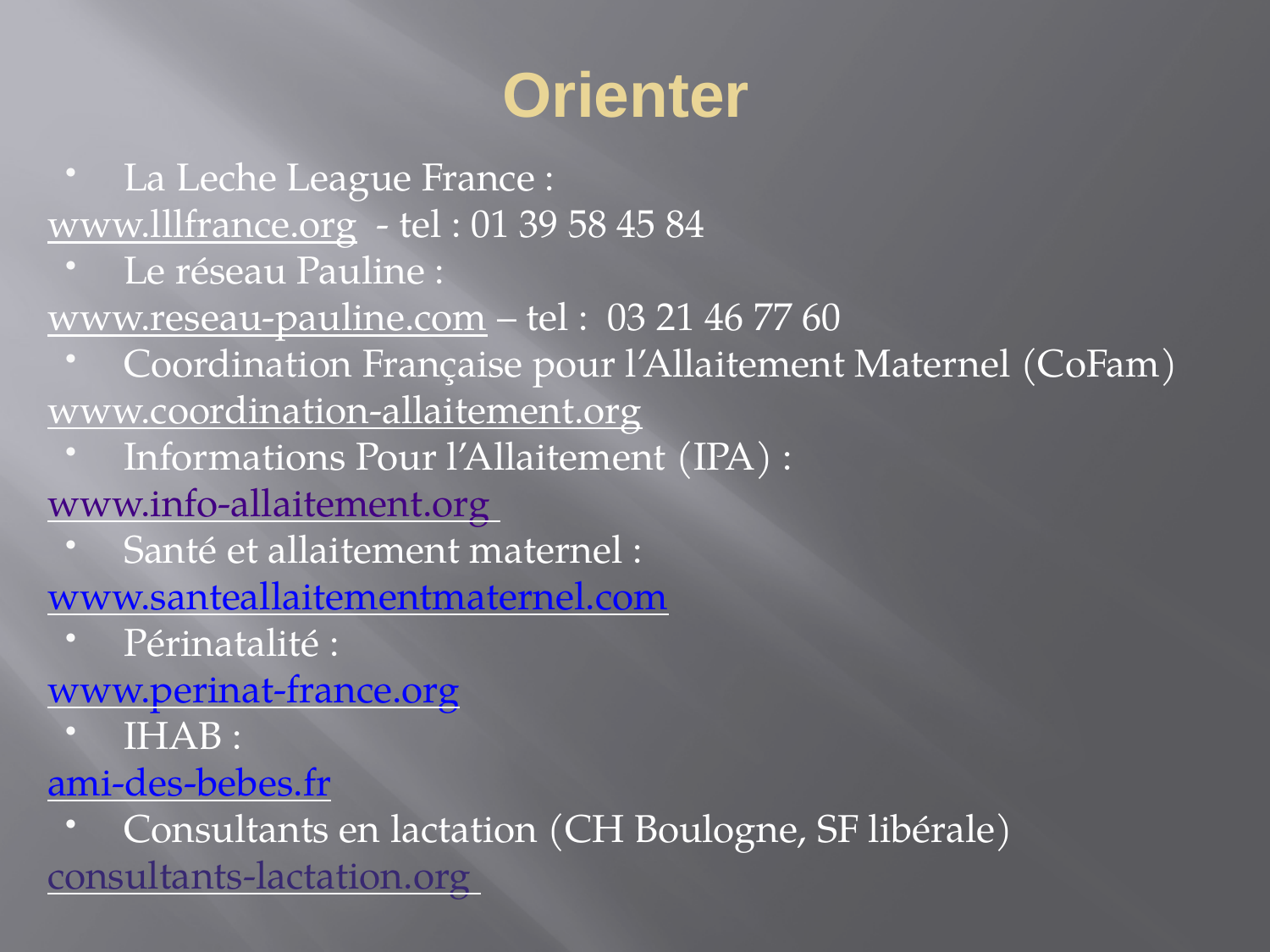

Orienter
La Leche League France :
www.lllfrance.org  - tel : 01 39 58 45 84
Le réseau Pauline :
www.reseau-pauline.com – tel :  03 21 46 77 60
Coordination Française pour l’Allaitement Maternel (CoFam)
www.coordination-allaitement.org
Informations Pour l’Allaitement (IPA) :
www.info-allaitement.org
Santé et allaitement maternel :
www.santeallaitementmaternel.com
Périnatalité :
www.perinat-france.org
IHAB :
ami-des-bebes.fr
Consultants en lactation (CH Boulogne, SF libérale)
consultants-lactation.org